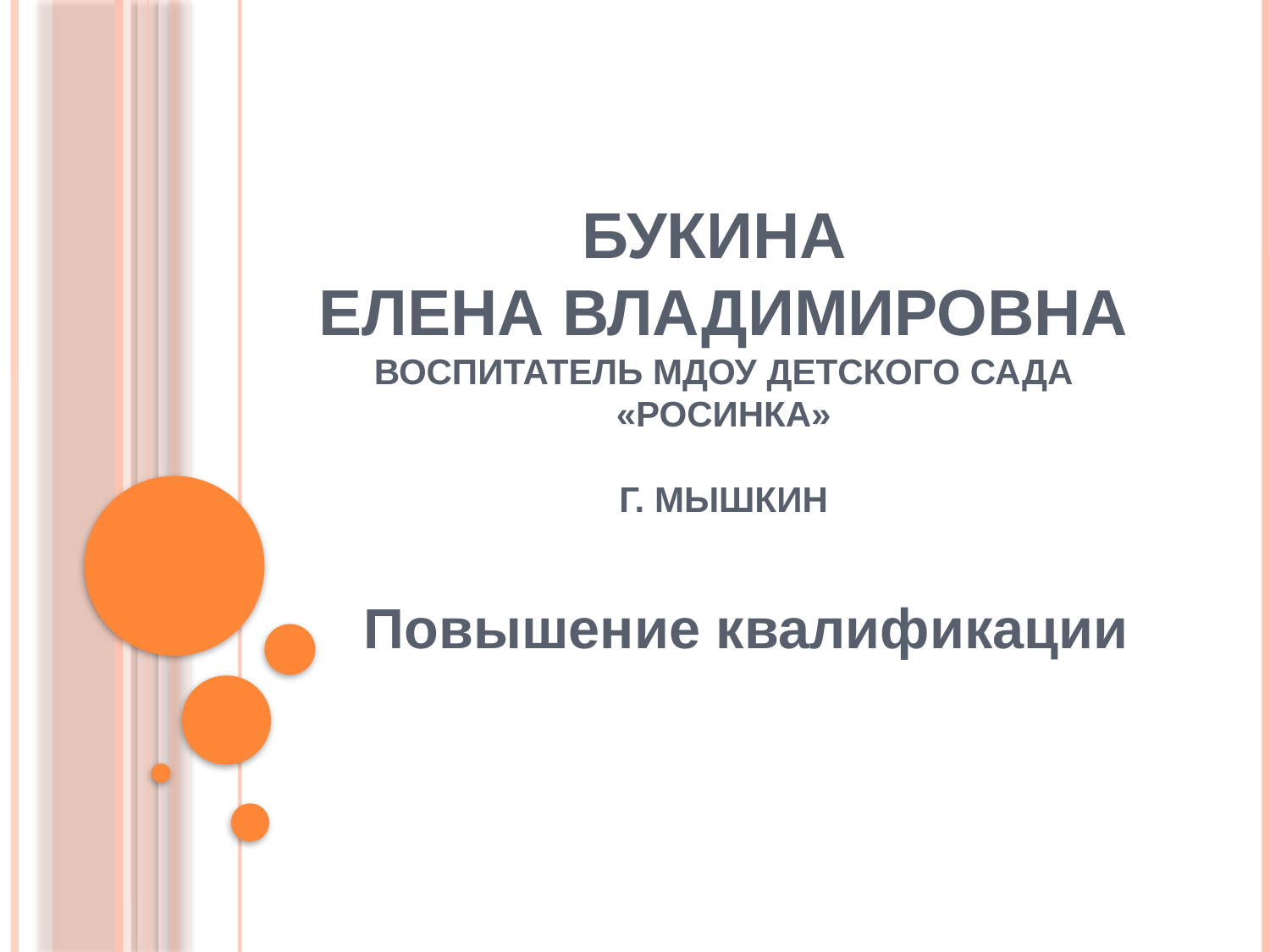

# Букина Елена Владимировна воспитатель МДОУ детского сада «Росинка» г. Мышкин
Повышение квалификации